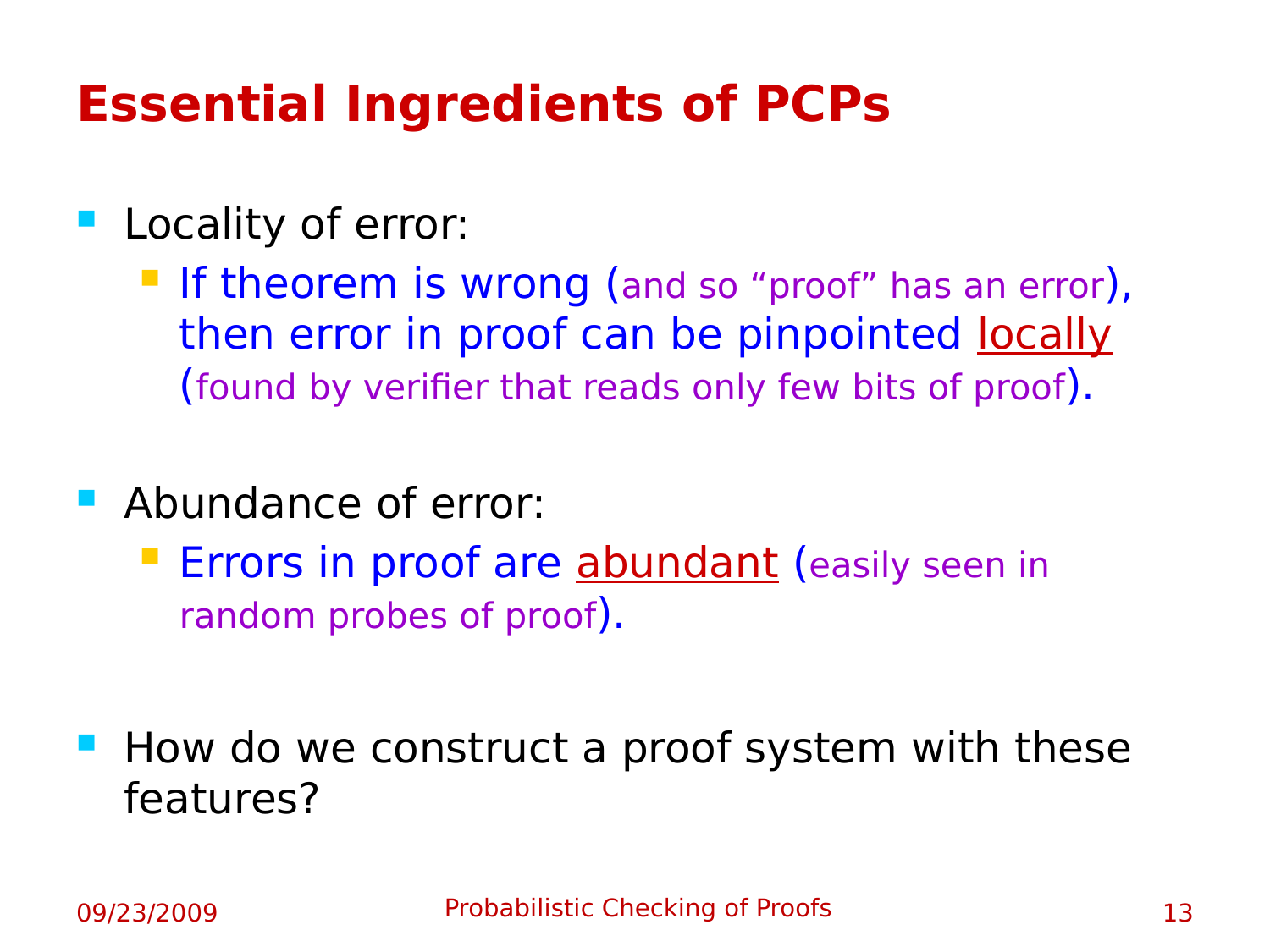

# Essential Ingredients of PCPs
Locality of error:
If theorem is wrong (and so “proof” has an error), then error in proof can be pinpointed locally (found by verifier that reads only few bits of proof).

Abundance of error:
Errors in proof are abundant (easily seen in random probes of proof).

How do we construct a proof system with these features?
Probabilistic Checking of Proofs
09/23/2009
13